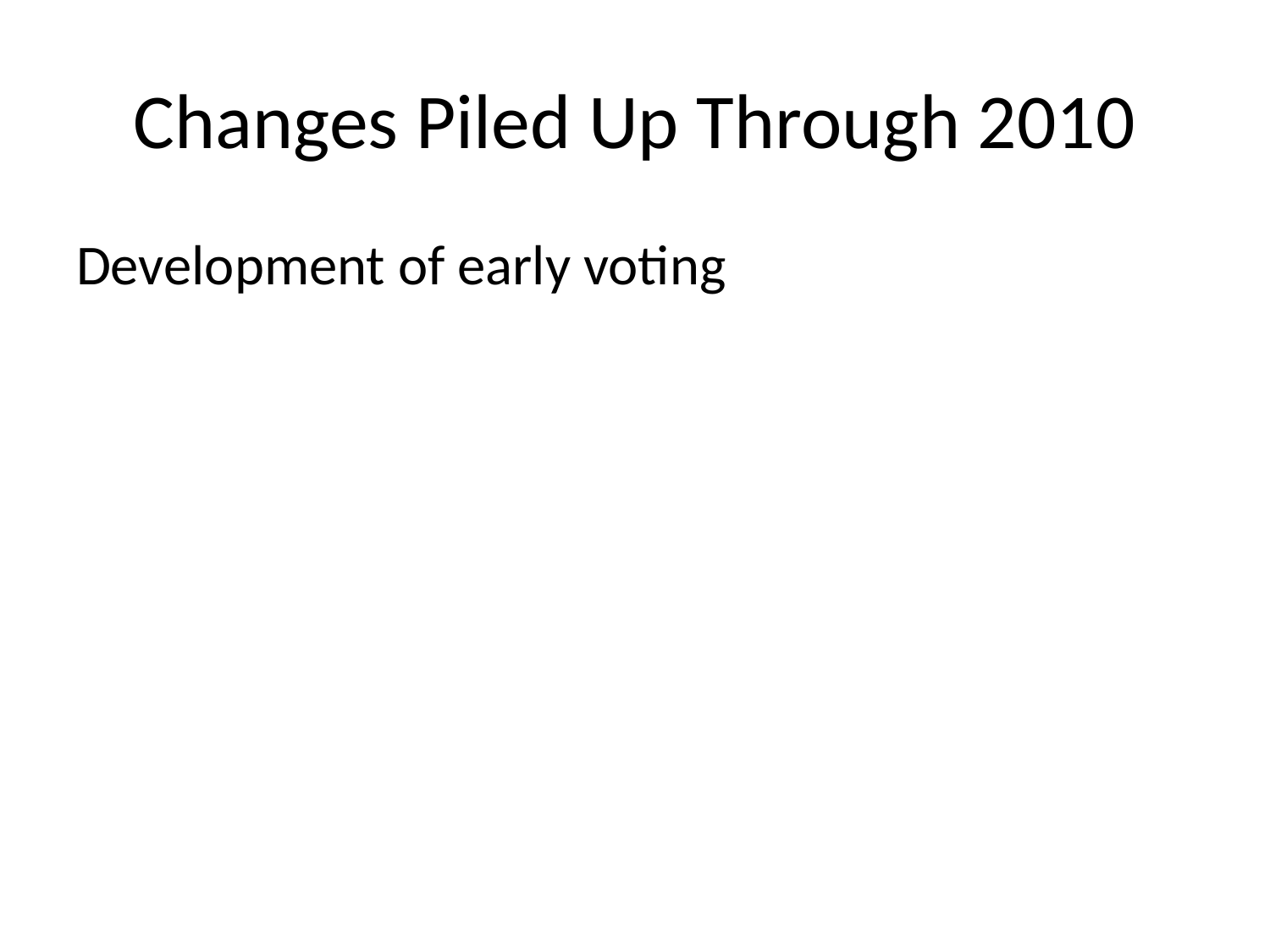

# Changes Piled Up Through 2010
Development of early voting